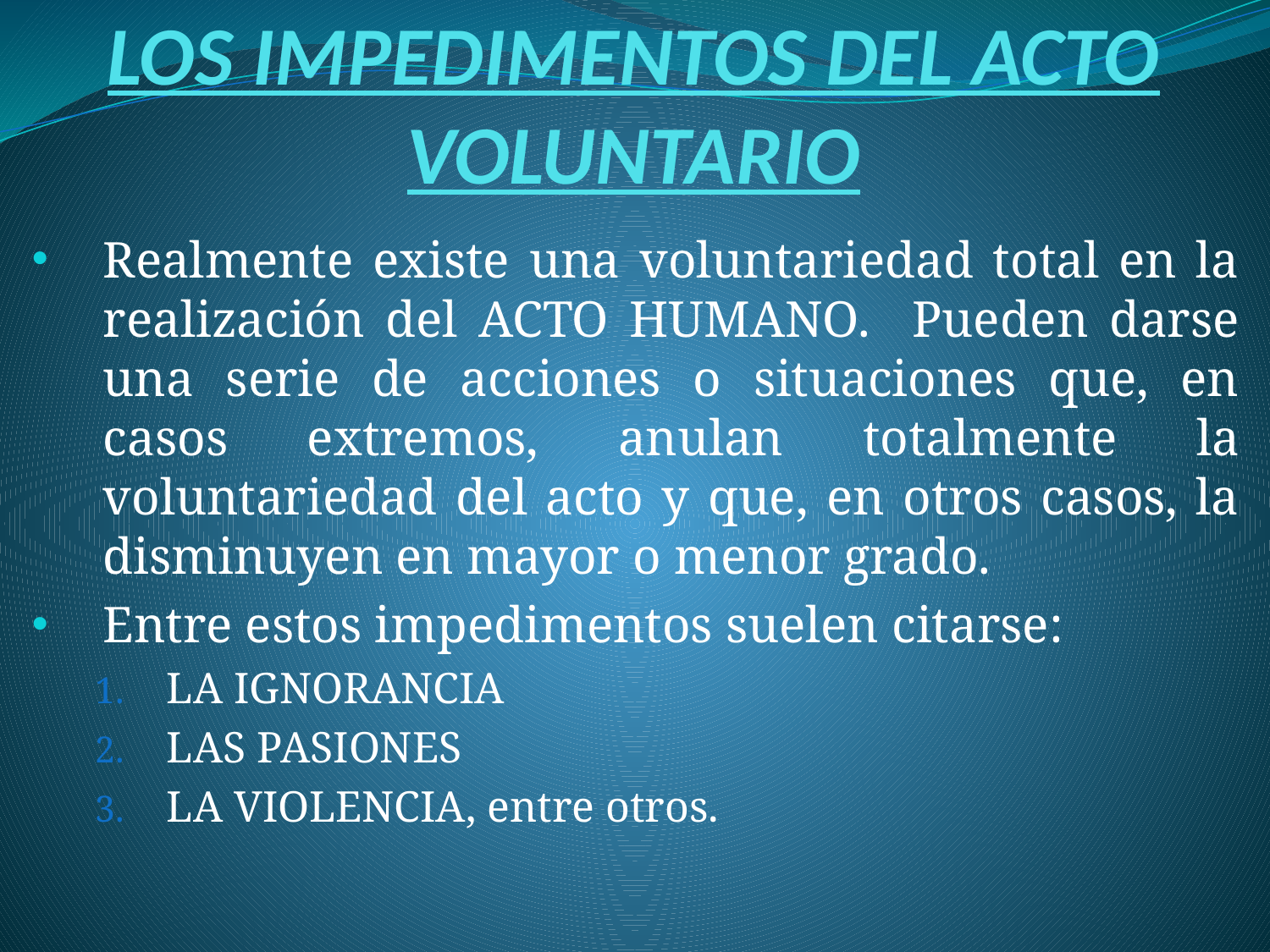

# LOS IMPEDIMENTOS DEL ACTO VOLUNTARIO
Realmente existe una voluntariedad total en la realización del ACTO HUMANO.  Pueden darse una serie de acciones o situaciones que, en casos extremos, anulan totalmente la voluntariedad del acto y que, en otros casos, la disminuyen en mayor o menor grado.
Entre estos impedimentos suelen citarse:
LA IGNORANCIA
LAS PASIONES
LA VIOLENCIA, entre otros.